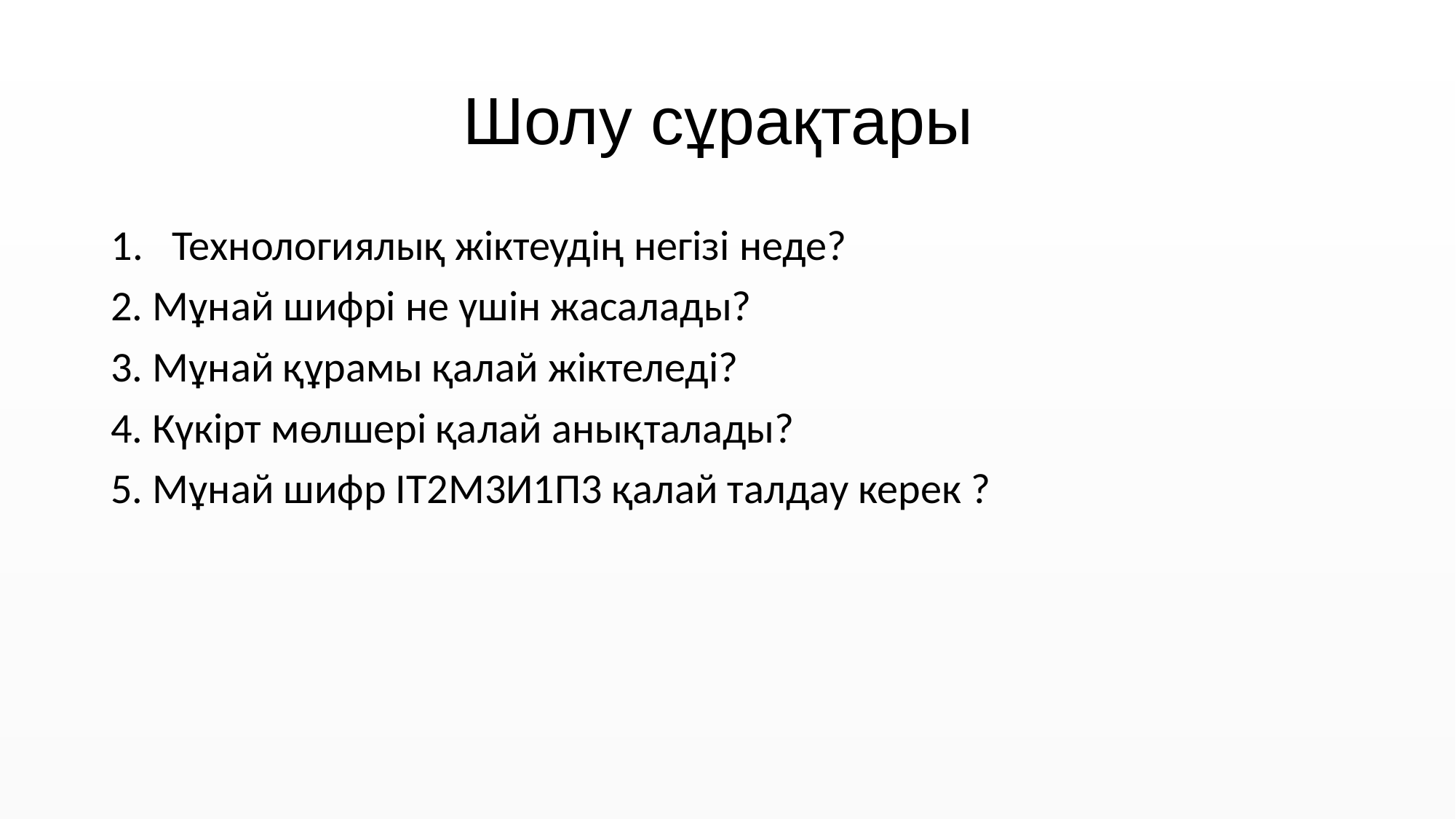

# Шолу сұрақтары
Технологиялық жіктеудің негізі неде?
2. Мұнай шифрі не үшін жасалады?
3. Мұнай құрамы қалай жіктеледі?
4. Күкірт мөлшері қалай анықталады?
5. Мұнай шифр ІТ2М3И1П3 қалай талдау керек ?